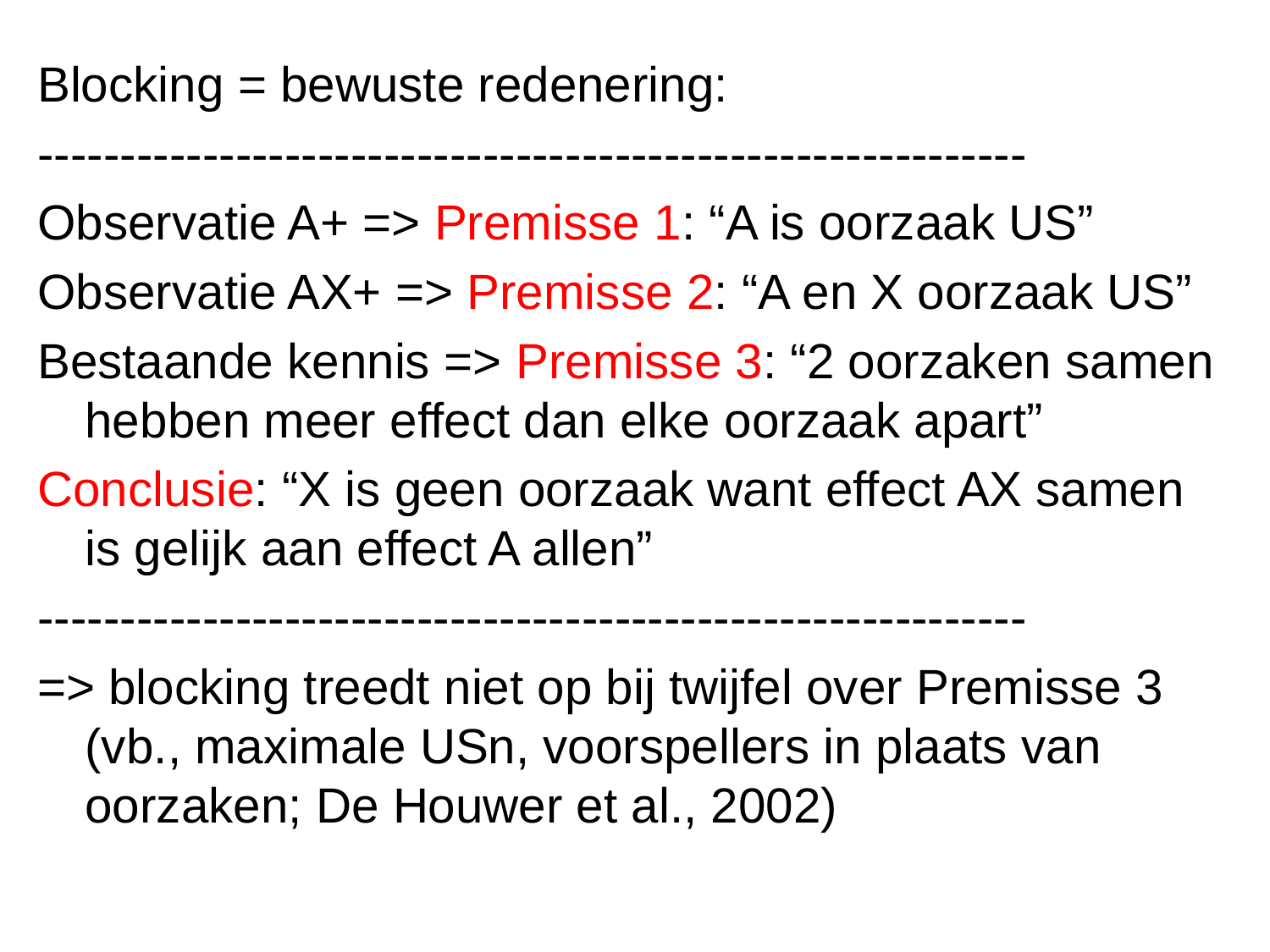

Blocking = bewuste redenering:
------------------------------------------------------------
Observatie A+ => Premisse 1: “A is oorzaak US”
Observatie AX+ => Premisse 2: “A en X oorzaak US”
Bestaande kennis => Premisse 3: “2 oorzaken samen hebben meer effect dan elke oorzaak apart”
Conclusie: “X is geen oorzaak want effect AX samen is gelijk aan effect A allen”
------------------------------------------------------------
=> blocking treedt niet op bij twijfel over Premisse 3 (vb., maximale USn, voorspellers in plaats van oorzaken; De Houwer et al., 2002)